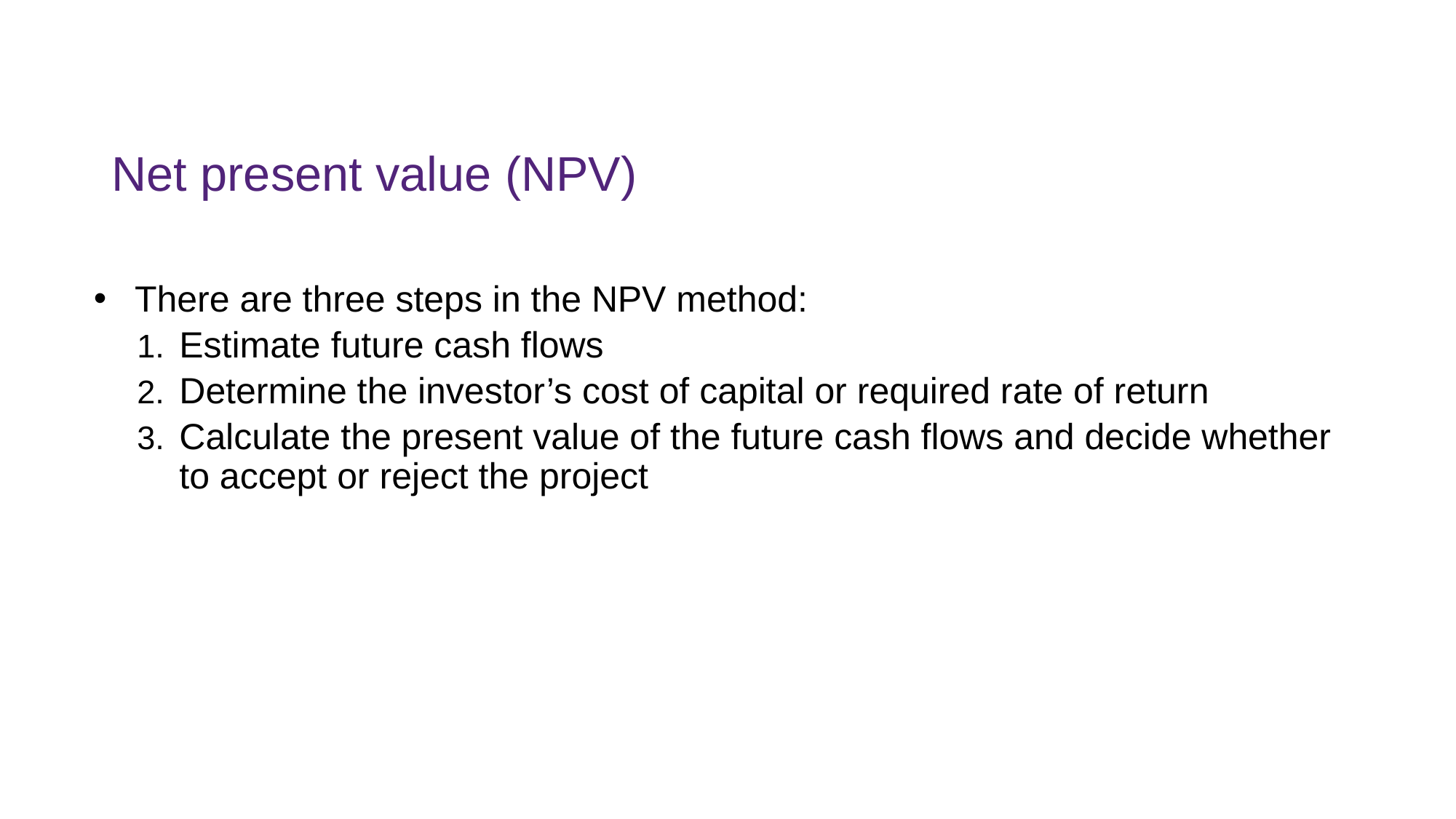

21
Net present value (NPV)
There are three steps in the NPV method:
Estimate future cash flows
Determine the investor’s cost of capital or required rate of return
Calculate the present value of the future cash flows and decide whether to accept or reject the project